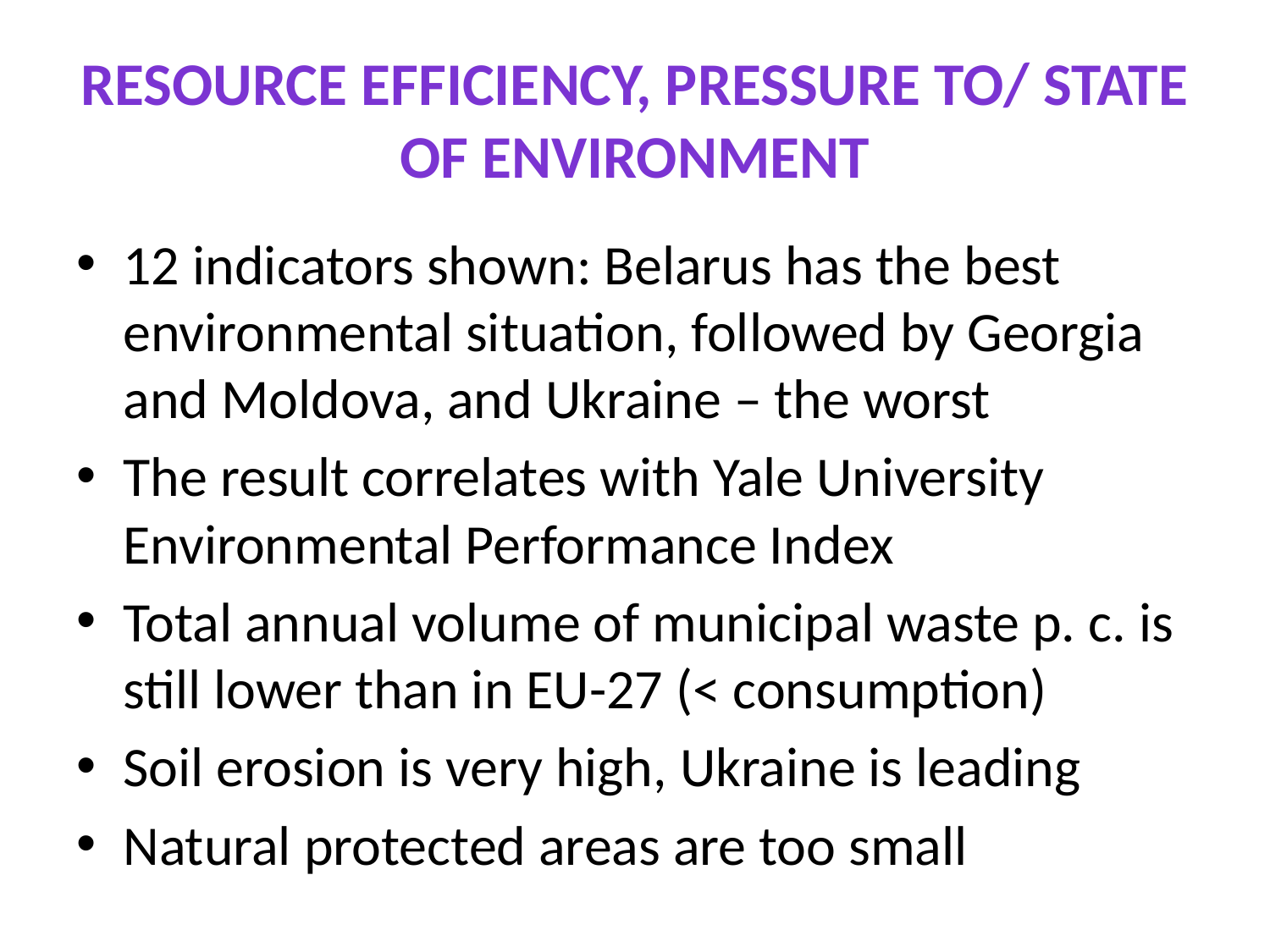

# RESOURCE EFFICIENCY, PRESSURE TO/ STATE OF ENVIRONMENT
12 indicators shown: Belarus has the best environmental situation, followed by Georgia and Moldova, and Ukraine – the worst
The result correlates with Yale University Environmental Performance Index
Total annual volume of municipal waste p. c. is still lower than in EU-27 (< consumption)
Soil erosion is very high, Ukraine is leading
Natural protected areas are too small